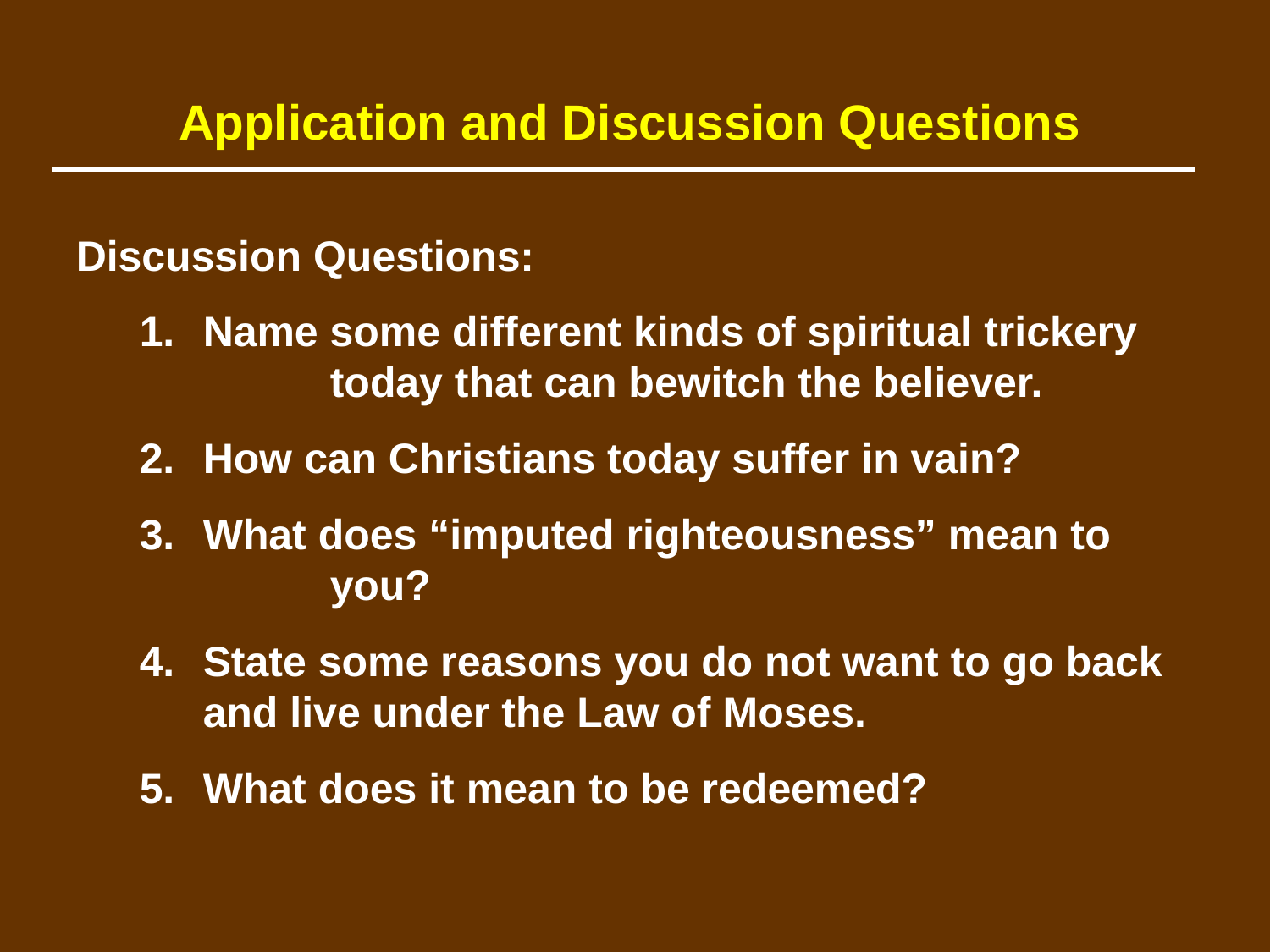

Application and Discussion Questions
Discussion Questions:

	1.	Name some different kinds of spiritual trickery 			today that can bewitch the believer.

	2.	How can Christians today suffer in vain?

	3.	What does “imputed righteousness” mean to 			you?

	4.	State some reasons you do not want to go back 		and live under the Law of Moses.

	5.	What does it mean to be redeemed?